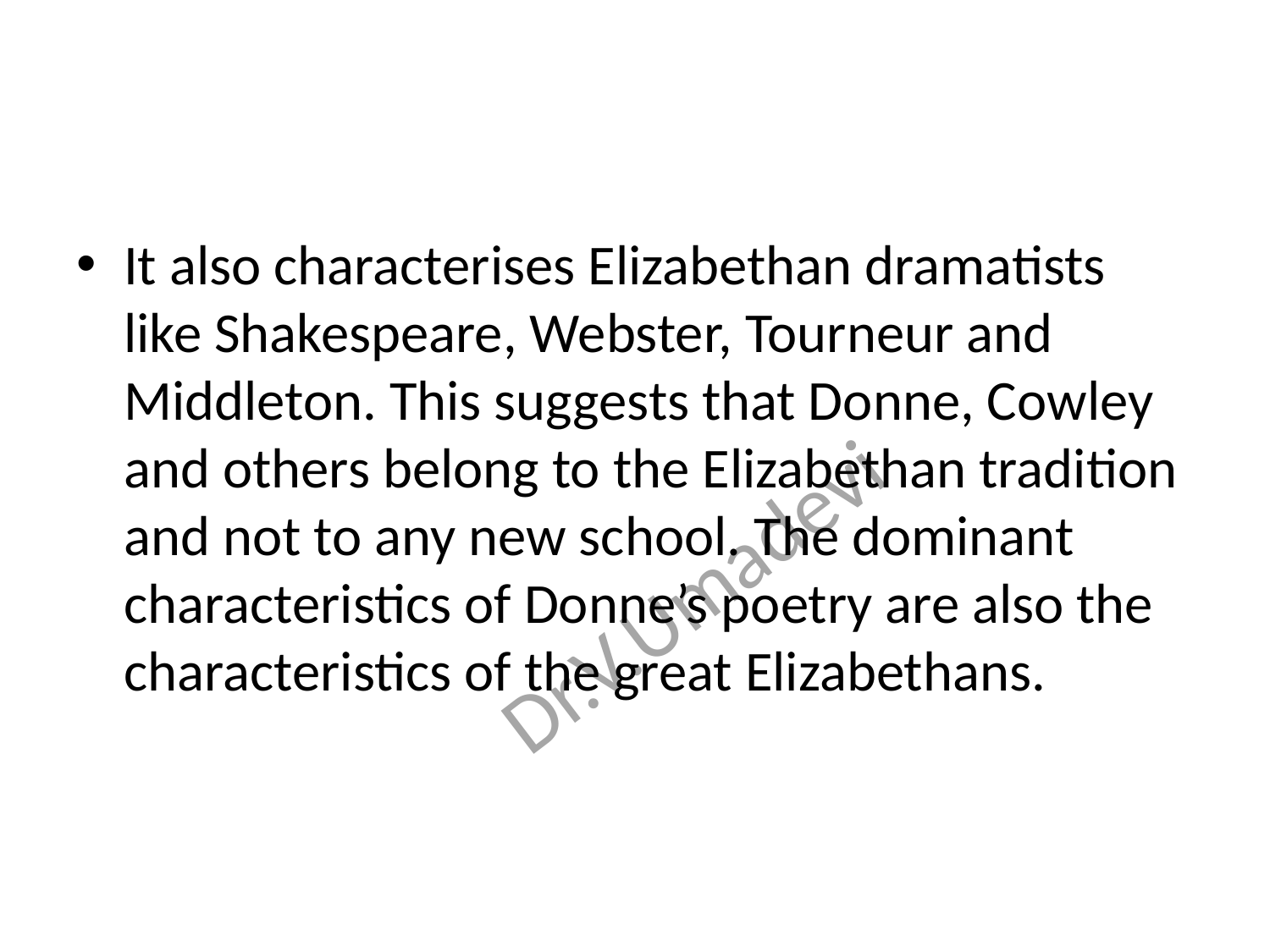

#
It also characterises Elizabethan dramatists like Shakespeare, Webster, Tourneur and Middleton. This suggests that Donne, Cowley and others belong to the Elizabethan tradition and not to any new school. The dominant characteristics of Donne’s poetry are also the characteristics of the great Elizabethans.